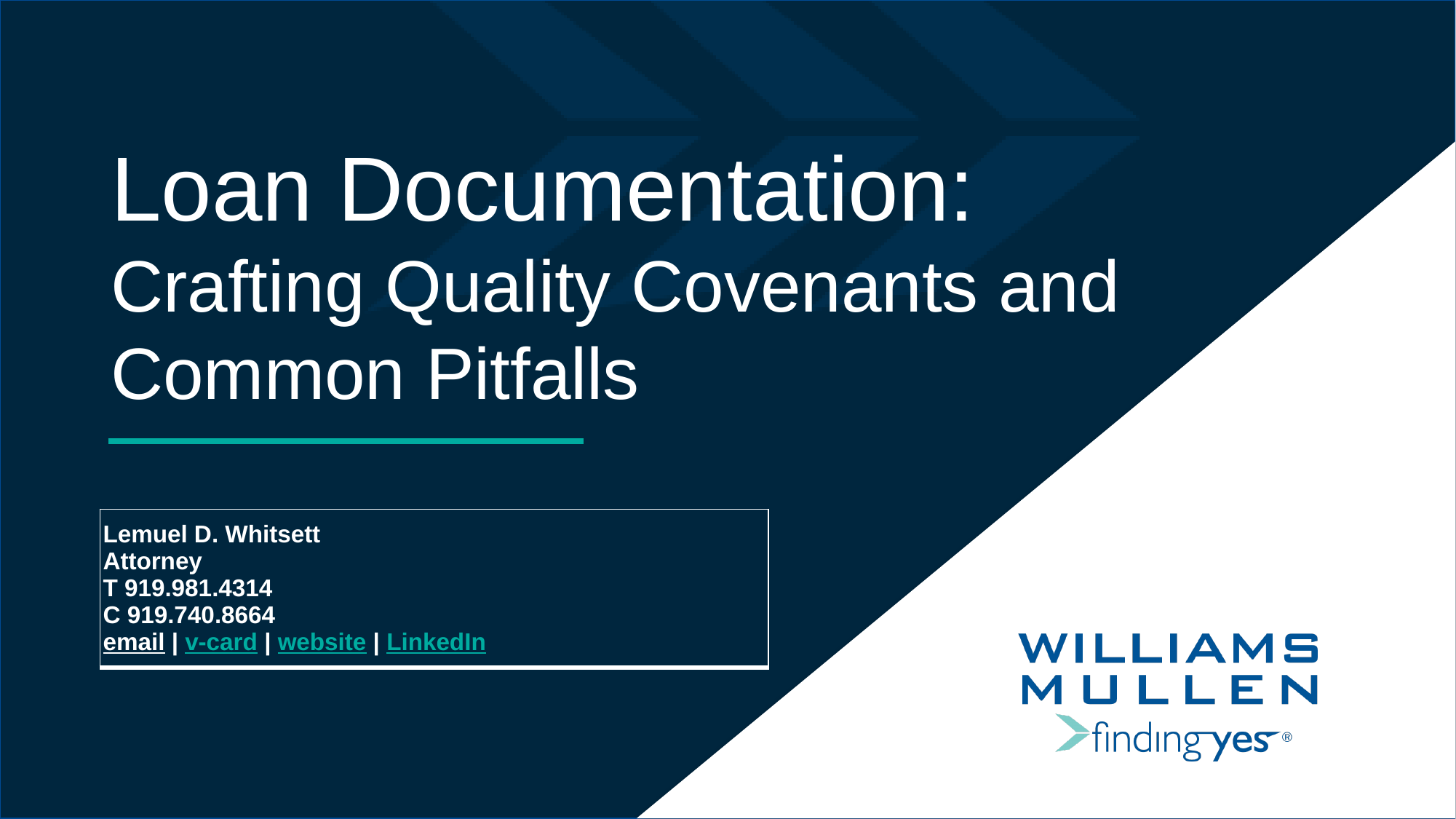

# Loan Documentation: Crafting Quality Covenants and Common Pitfalls
|  |
| --- |
| Lemuel D. Whitsett Attorney T 919.981.4314 C 919.740.8664 email | v-card | website | LinkedIn |
| --- |